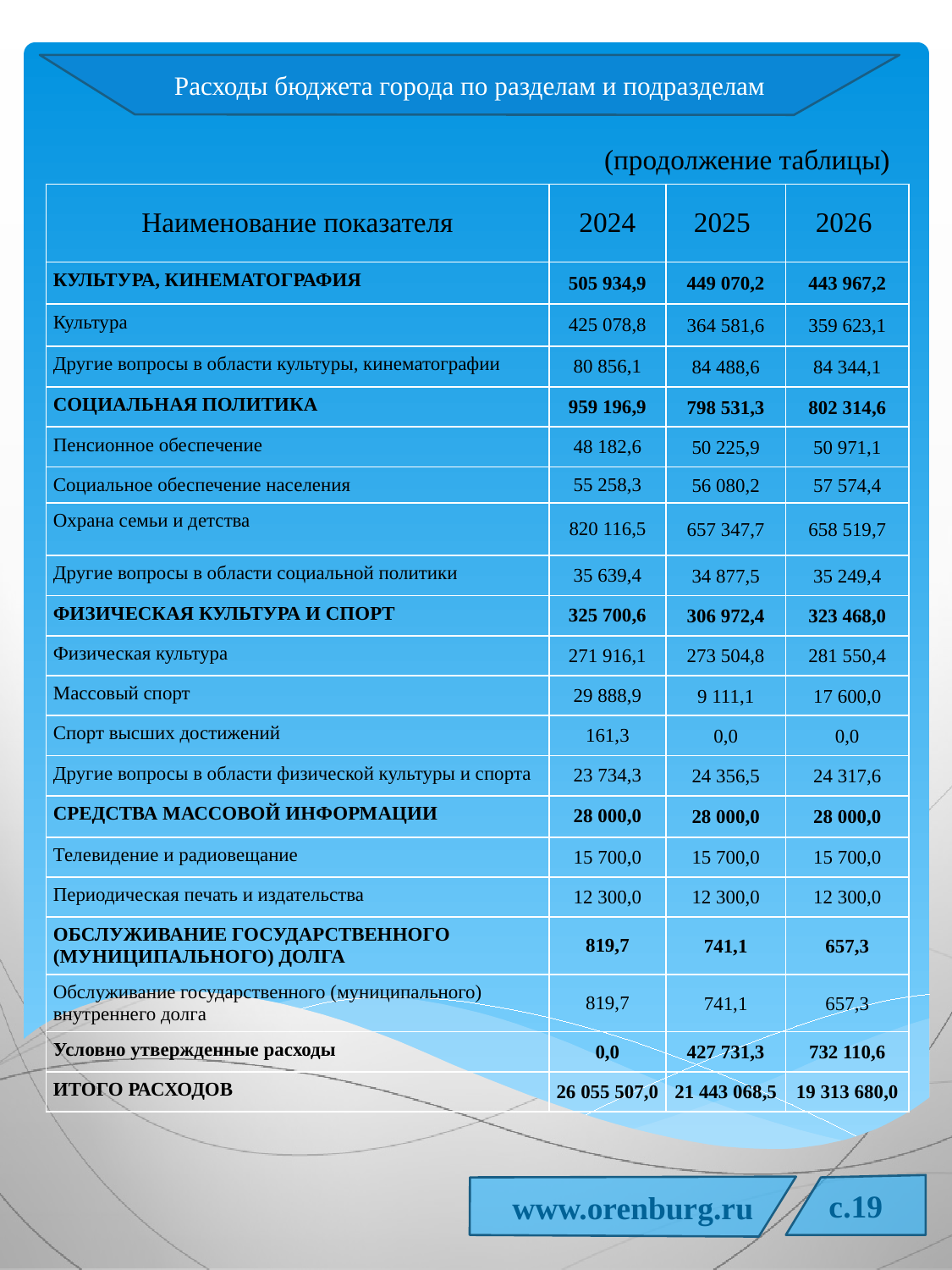

Расходы бюджета города по разделам и подразделам
(продолжение таблицы)
| Наименование показателя | 2024 | 2025 | 2026 |
| --- | --- | --- | --- |
| КУЛЬТУРА, КИНЕМАТОГРАФИЯ | 505 934,9 | 449 070,2 | 443 967,2 |
| Культура | 425 078,8 | 364 581,6 | 359 623,1 |
| Другие вопросы в области культуры, кинематографии | 80 856,1 | 84 488,6 | 84 344,1 |
| СОЦИАЛЬНАЯ ПОЛИТИКА | 959 196,9 | 798 531,3 | 802 314,6 |
| Пенсионное обеспечение | 48 182,6 | 50 225,9 | 50 971,1 |
| Социальное обеспечение населения | 55 258,3 | 56 080,2 | 57 574,4 |
| Охрана семьи и детства | 820 116,5 | 657 347,7 | 658 519,7 |
| Другие вопросы в области социальной политики | 35 639,4 | 34 877,5 | 35 249,4 |
| ФИЗИЧЕСКАЯ КУЛЬТУРА И СПОРТ | 325 700,6 | 306 972,4 | 323 468,0 |
| Физическая культура | 271 916,1 | 273 504,8 | 281 550,4 |
| Массовый спорт | 29 888,9 | 9 111,1 | 17 600,0 |
| Спорт высших достижений | 161,3 | 0,0 | 0,0 |
| Другие вопросы в области физической культуры и спорта | 23 734,3 | 24 356,5 | 24 317,6 |
| СРЕДСТВА МАССОВОЙ ИНФОРМАЦИИ | 28 000,0 | 28 000,0 | 28 000,0 |
| Телевидение и радиовещание | 15 700,0 | 15 700,0 | 15 700,0 |
| Периодическая печать и издательства | 12 300,0 | 12 300,0 | 12 300,0 |
| ОБСЛУЖИВАНИЕ ГОСУДАРСТВЕННОГО (МУНИЦИПАЛЬНОГО) ДОЛГА | 819,7 | 741,1 | 657,3 |
| Обслуживание государственного (муниципального) внутреннего долга | 819,7 | 741,1 | 657,3 |
| Условно утвержденные расходы | 0,0 | 427 731,3 | 732 110,6 |
| ИТОГО РАСХОДОВ | 26 055 507,0 | 21 443 068,5 | 19 313 680,0 |
c.19
www.orenburg.ru